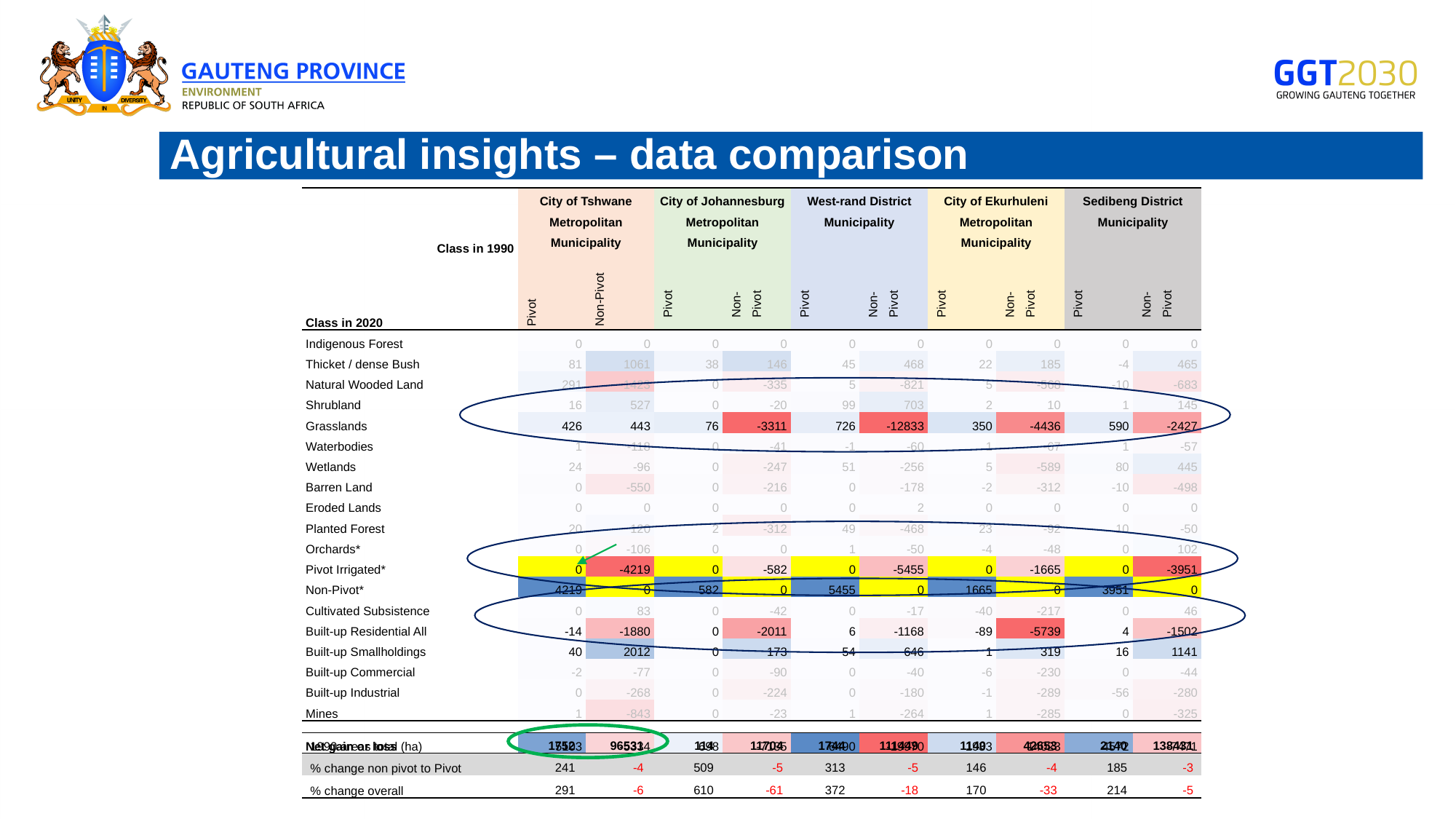

# Agricultural insights – data comparison
| Class in 1990 | City of Tshwane Metropolitan Municipality |  | City of Johannesburg Metropolitan Municipality |  | West-rand District Municipality |  | City of Ekurhuleni Metropolitan Municipality |  | Sedibeng District Municipality |  |
| --- | --- | --- | --- | --- | --- | --- | --- | --- | --- | --- |
| Class in 2020 | Pivot | Non-Pivot | Pivot | Non-Pivot | Pivot | Non-Pivot | Pivot | Non-Pivot | Pivot | Non-Pivot |
| Indigenous Forest | 0 | 0 | 0 | 0 | 0 | 0 | 0 | 0 | 0 | 0 |
| Thicket / dense Bush | 81 | 1061 | 38 | 146 | 45 | 468 | 22 | 185 | -4 | 465 |
| Natural Wooded Land | 291 | -1423 | 0 | -335 | 5 | -821 | 5 | -568 | -10 | -683 |
| Shrubland | 16 | 527 | 0 | -20 | 99 | 703 | 2 | 10 | 1 | 145 |
| Grasslands | 426 | 443 | 76 | -3311 | 726 | -12833 | 350 | -4436 | 590 | -2427 |
| Waterbodies | 1 | -118 | 0 | -41 | -1 | -60 | 1 | -67 | 1 | -57 |
| Wetlands | 24 | -96 | 0 | -247 | 51 | -256 | 5 | -589 | 80 | 445 |
| Barren Land | 0 | -550 | 0 | -216 | 0 | -178 | -2 | -312 | -10 | -498 |
| Eroded Lands | 0 | 0 | 0 | 0 | 0 | 2 | 0 | 0 | 0 | 0 |
| Planted Forest | 20 | 120 | 2 | -312 | 49 | -468 | 23 | -92 | 10 | -50 |
| Orchards\* | 0 | -106 | 0 | 0 | 1 | -50 | -4 | -48 | 0 | 102 |
| Pivot Irrigated\* | 0 | -4219 | 0 | -582 | 0 | -5455 | 0 | -1665 | 0 | -3951 |
| Non-Pivot\* | 4219 | 0 | 582 | 0 | 5455 | 0 | 1665 | 0 | 3951 | 0 |
| Cultivated Subsistence | 0 | 83 | 0 | -42 | 0 | -17 | -40 | -217 | 0 | 46 |
| Built-up Residential All | -14 | -1880 | 0 | -2011 | 6 | -1168 | -89 | -5739 | 4 | -1502 |
| Built-up Smallholdings | 40 | 2012 | 0 | 173 | 54 | 646 | 1 | 319 | 16 | 1141 |
| Built-up Commercial | -2 | -77 | 0 | -90 | 0 | -40 | -6 | -230 | 0 | -44 |
| Built-up Industrial | 0 | -268 | 0 | -224 | 0 | -180 | -1 | -289 | -56 | -280 |
| Mines | 1 | -843 | 0 | -23 | 1 | -264 | 1 | -285 | 0 | -325 |
|  |  |  |  |  |  |  |  |  |  |  |
| Net gain or loss | 5103 | -5334 | 698 | -7135 | 6490 | -19970 | 1933 | -14023 | 4572 | -7471 |

| 1990 areas total (ha) | 1752 | 96531 | 114 | 11704 | 1744 | 111449 | 1140 | 42653 | 2140 | 138431 |
| --- | --- | --- | --- | --- | --- | --- | --- | --- | --- | --- |
| % change non pivot to Pivot | 241 | -4 | 509 | -5 | 313 | -5 | 146 | -4 | 185 | -3 |
| % change overall | 291 | -6 | 610 | -61 | 372 | -18 | 170 | -33 | 214 | -5 |